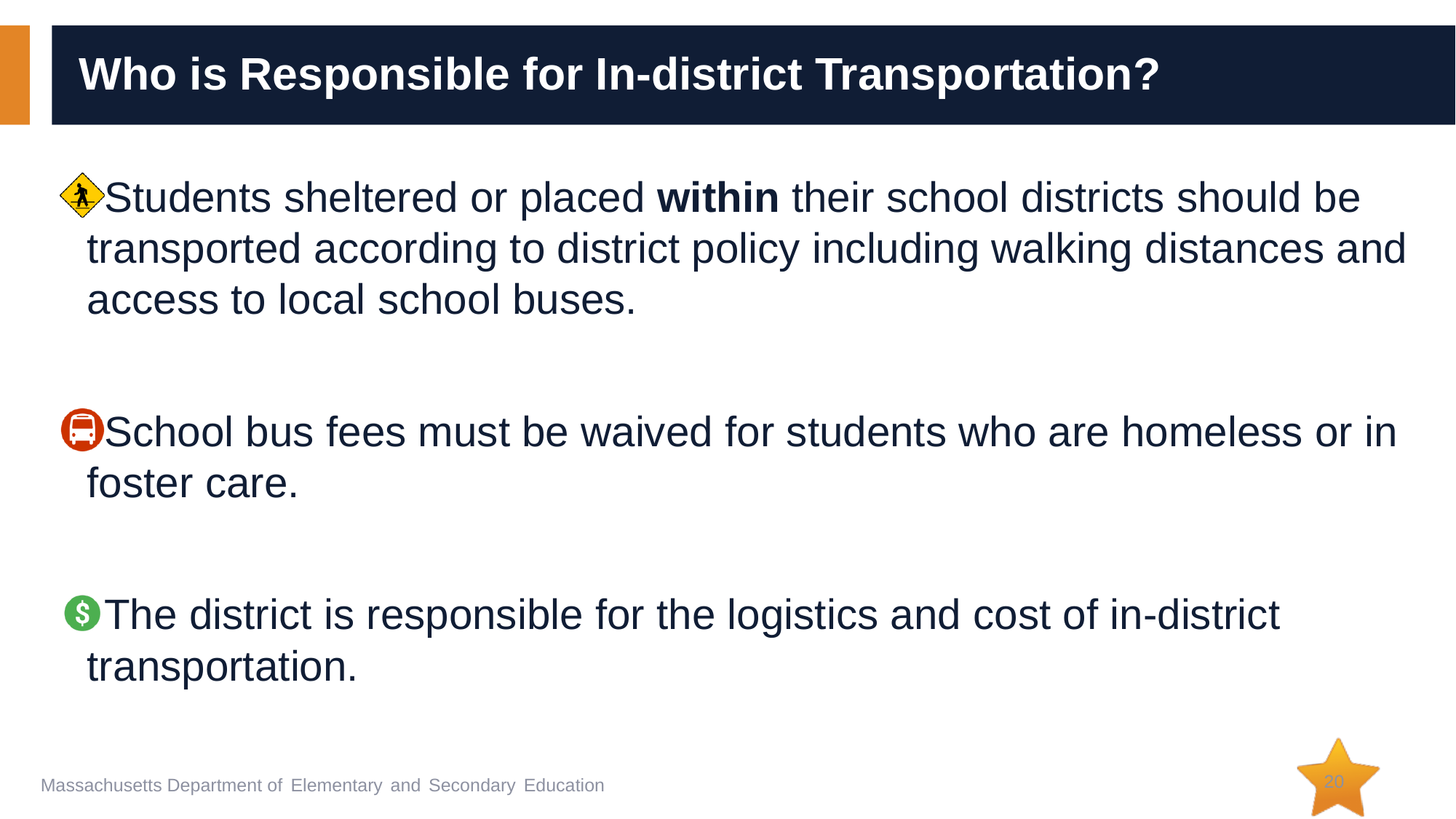

# Who is Responsible for In-district Transportation?
Students sheltered or placed within their school districts should be transported according to district policy including walking distances and access to local school buses.

School bus fees must be waived for students who are homeless or in foster care.

The district is responsible for the logistics and cost of in-district transportation.

20